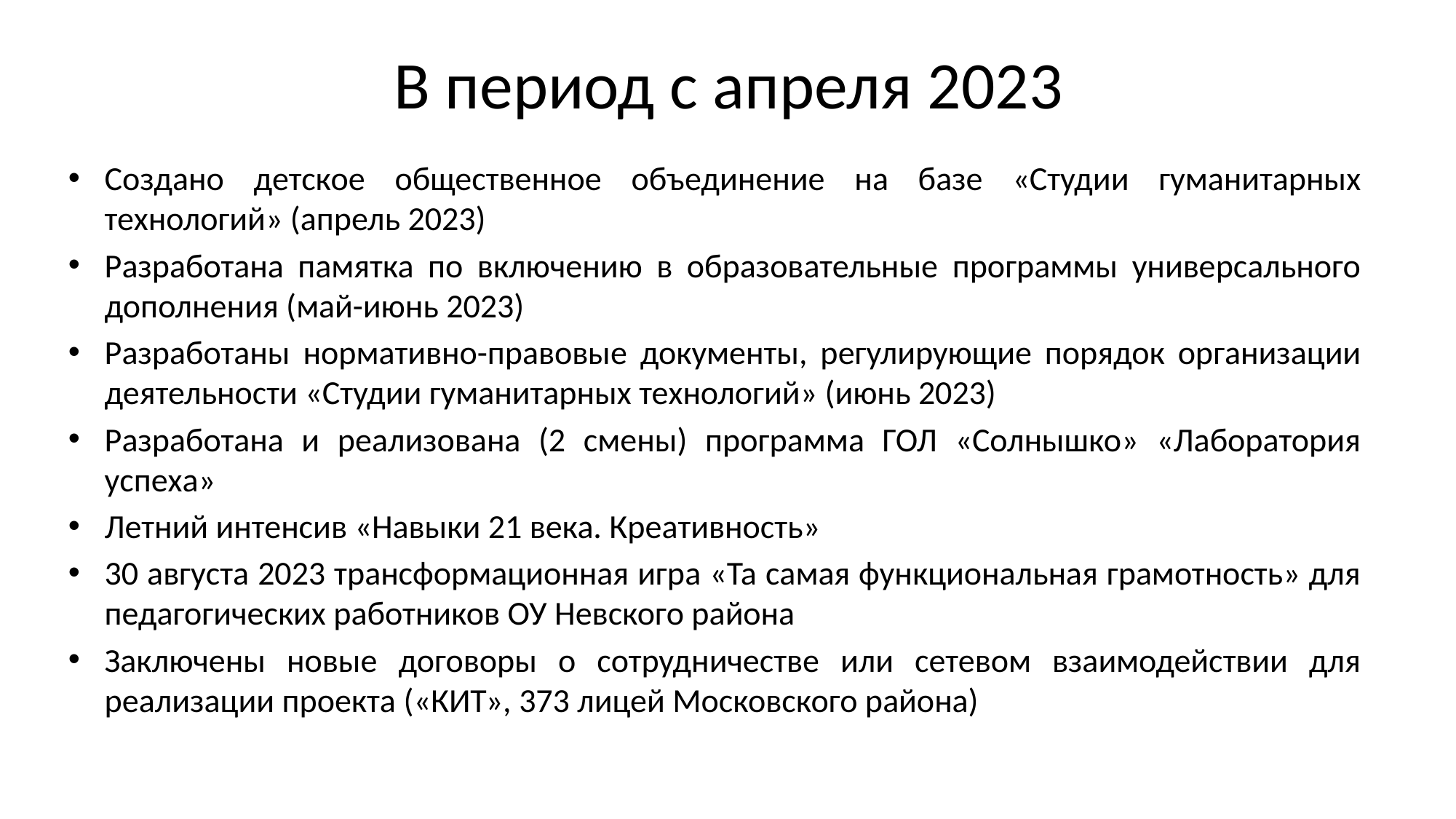

# В период с апреля 2023
Создано детское общественное объединение на базе «Студии гуманитарных технологий» (апрель 2023)
Разработана памятка по включению в образовательные программы универсального дополнения (май-июнь 2023)
Разработаны нормативно-правовые документы, регулирующие порядок организации деятельности «Студии гуманитарных технологий» (июнь 2023)
Разработана и реализована (2 смены) программа ГОЛ «Солнышко» «Лаборатория успеха»
Летний интенсив «Навыки 21 века. Креативность»
30 августа 2023 трансформационная игра «Та самая функциональная грамотность» для педагогических работников ОУ Невского района
Заключены новые договоры о сотрудничестве или сетевом взаимодействии для реализации проекта («КИТ», 373 лицей Московского района)